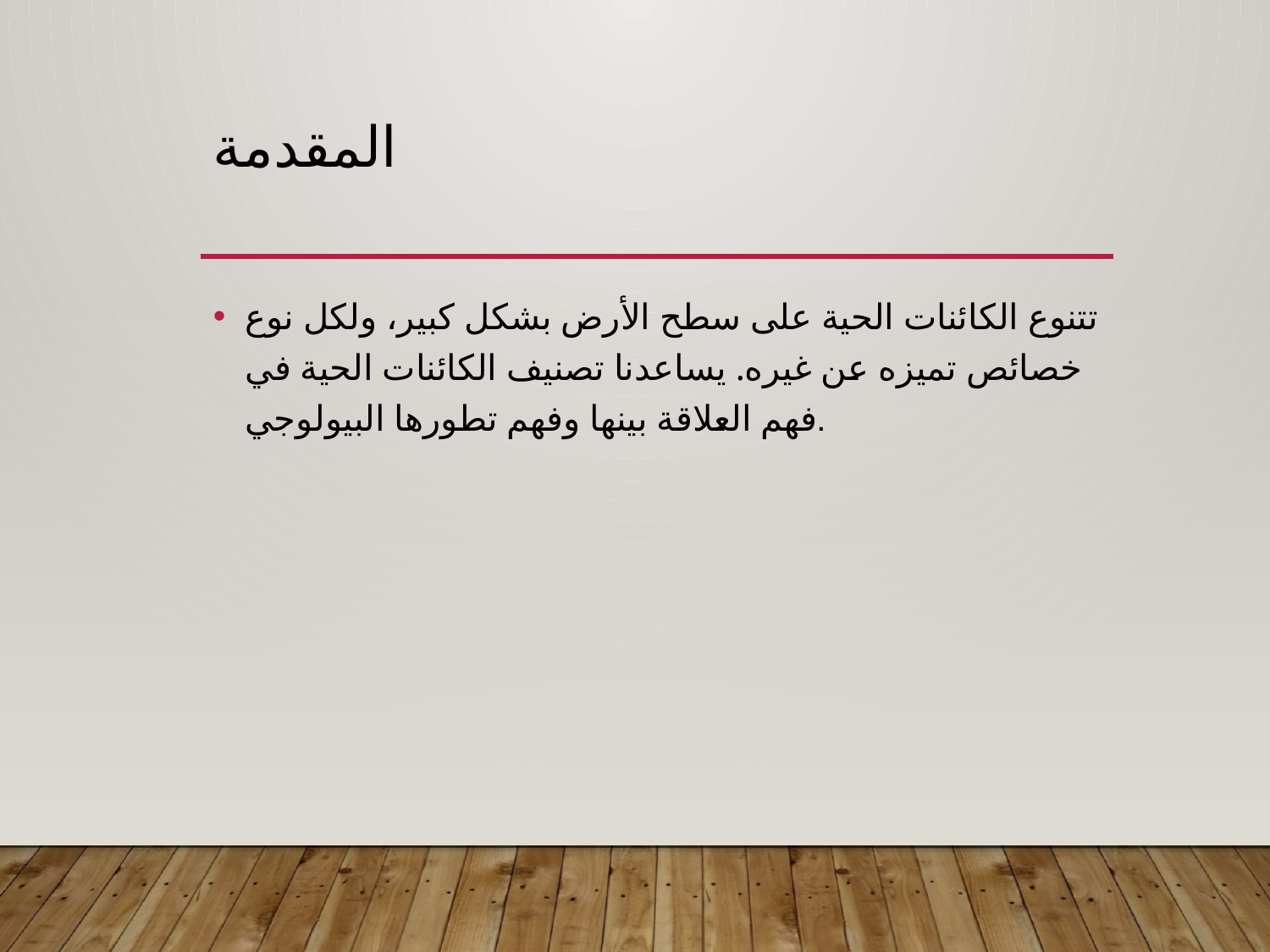

# المقدمة
تتنوع الكائنات الحية على سطح الأرض بشكل كبير، ولكل نوع خصائص تميزه عن غيره. يساعدنا تصنيف الكائنات الحية في فهم العلاقة بينها وفهم تطورها البيولوجي.